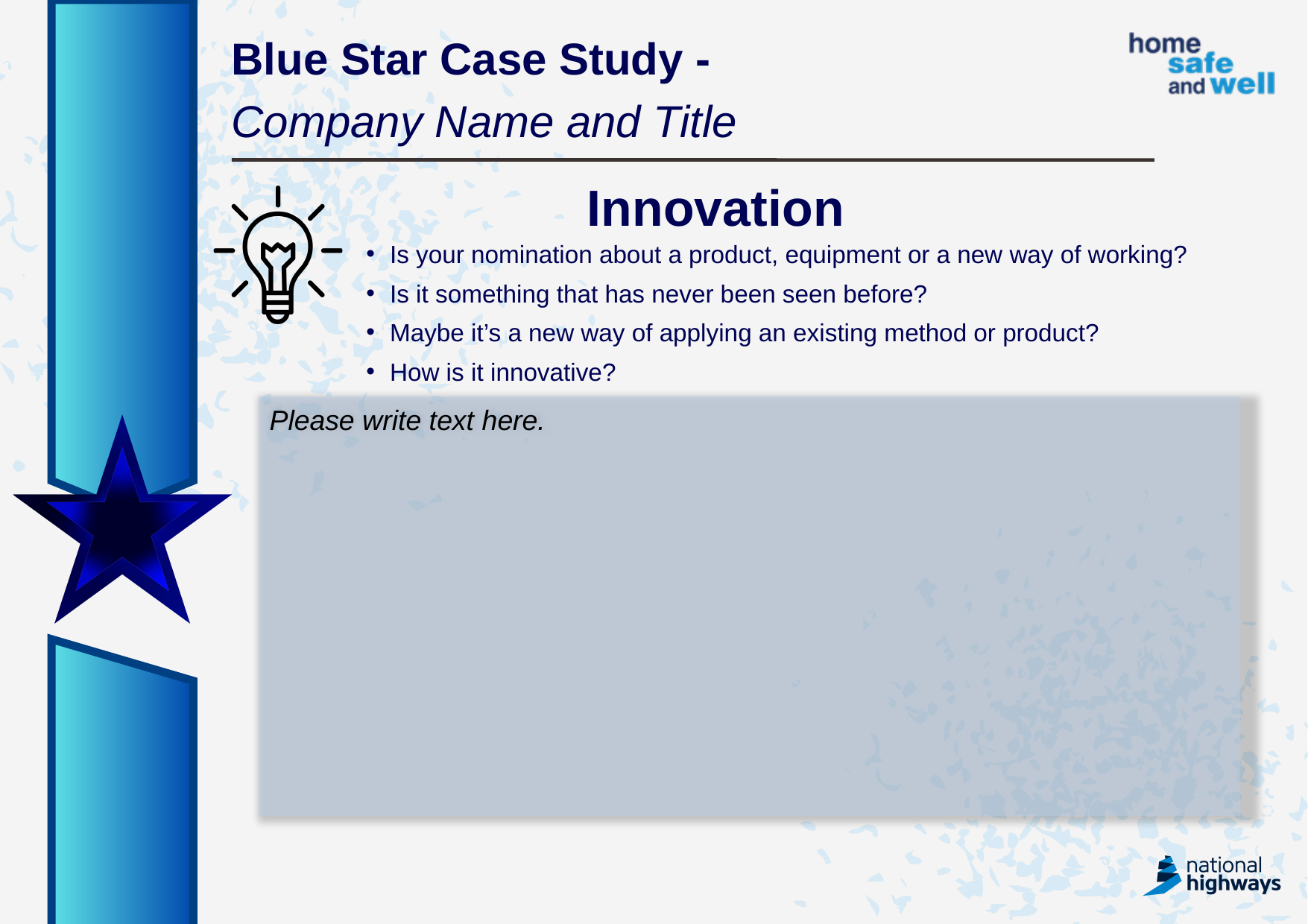

Blue Star Case Study -
Company Name and Title

Innovation

Is your nomination about a product, equipment or a new way of working?
Is it something that has never been seen before?
Maybe it’s a new way of applying an existing method or product?
How is it innovative?
Please write text here.